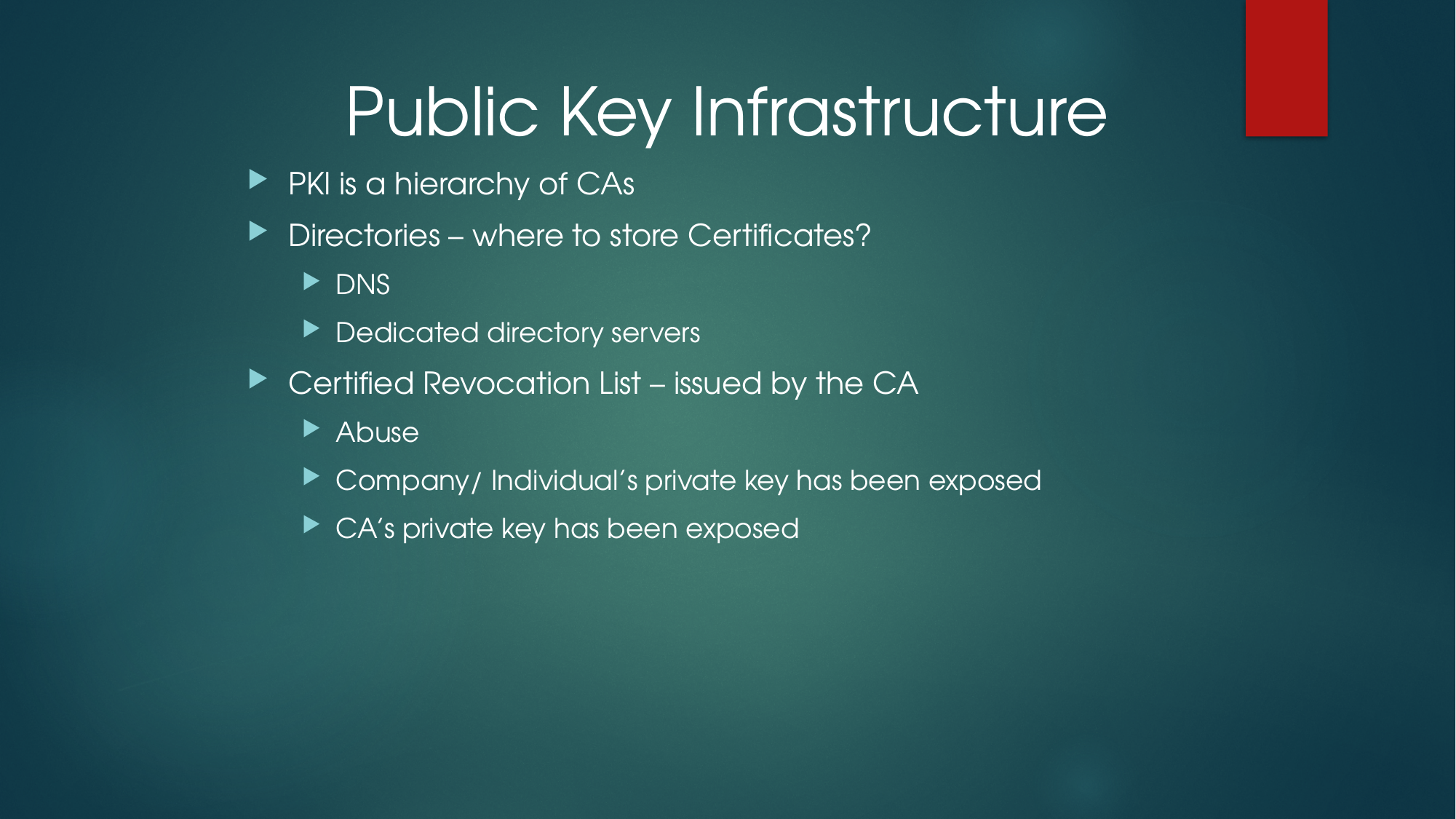

Public Key Infrastructure
PKI is a hierarchy of CAs
Directories – where to store Certificates?
DNS
Dedicated directory servers
Certified Revocation List – issued by the CA
Abuse
Company/ Individual’s private key has been exposed
CA’s private key has been exposed